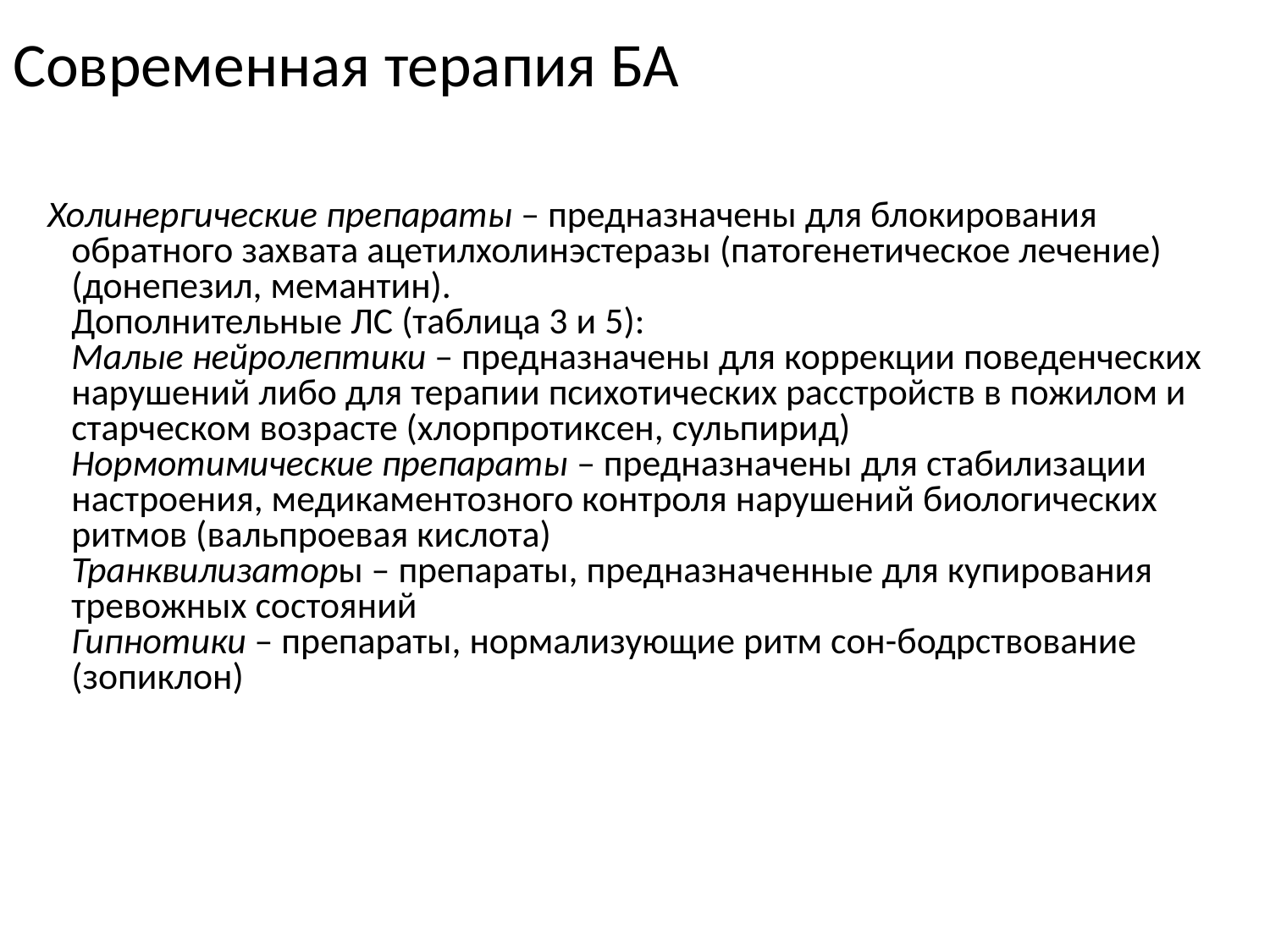

# Современная терапия БА

Холинергические препараты – предназначены для блокирования обратного захвата ацетилхолинэстеразы (патогенетическое лечение) (донепезил, мемантин).
Дополнительные ЛС (таблица 3 и 5):
Малые нейролептики – предназначены для коррекции поведенческих нарушений либо для терапии психотических расстройств в пожилом и старческом возрасте (хлорпротиксен, сульпирид)
Нормотимические препараты – предназначены для стабилизации настроения, медикаментозного контроля нарушений биологических ритмов (вальпроевая кислота)
Транквилизаторы – препараты, предназначенные для купирования тревожных состояний
Гипнотики – препараты, нормализующие ритм сон-бодрствование (зопиклон)